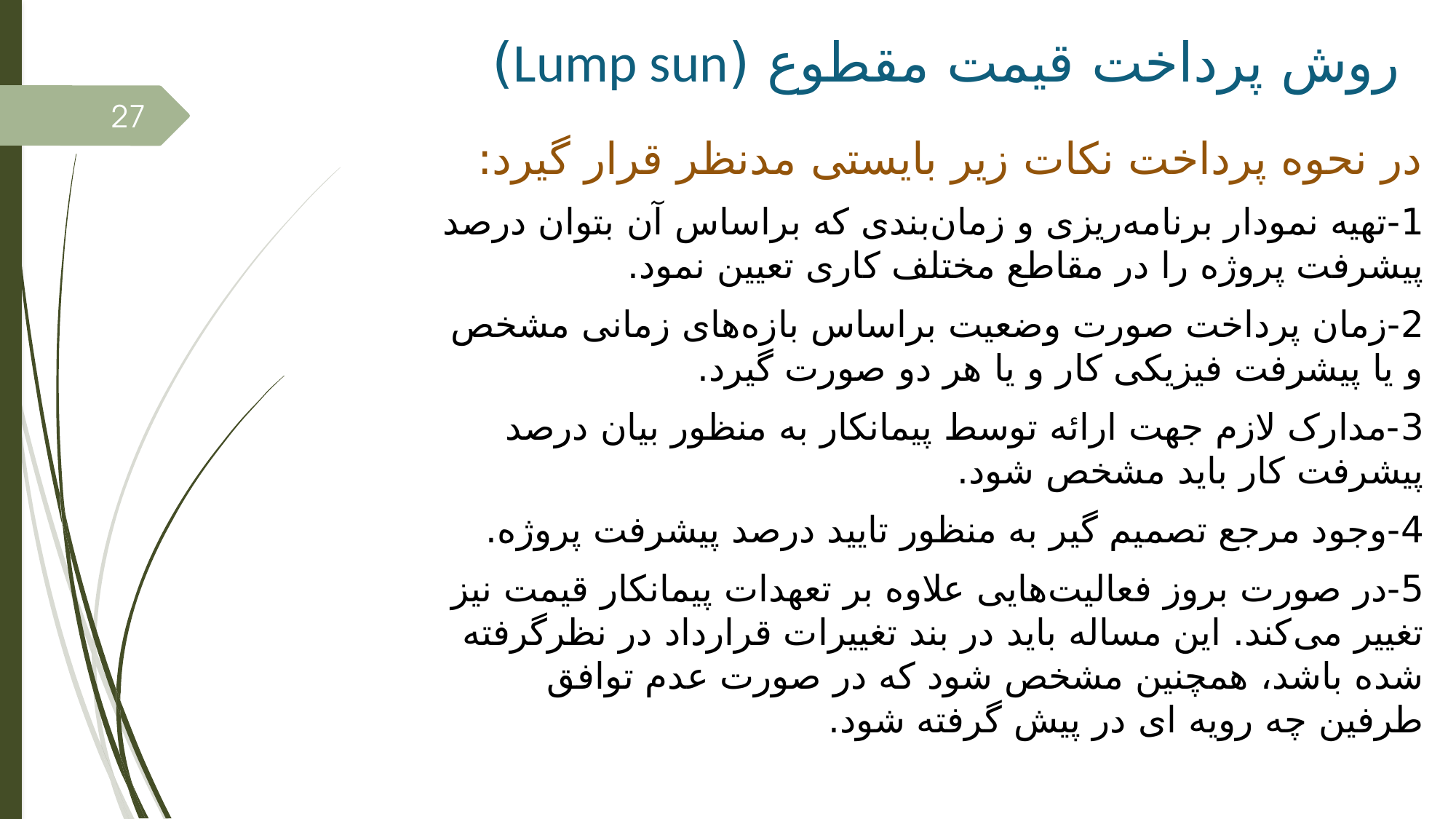

# روش پرداخت قیمت مقطوع (Lump sun)
27
در نحوه پرداخت نکات زیر بایستی مدنظر قرار گیرد:
1-تهیه نمودار برنامه‌ریزی و زمان‌بندی که براساس آن بتوان درصد پیشرفت پروژه را در مقاطع مختلف کاری تعیین نمود.
2-زمان پرداخت صورت وضعیت براساس بازه‌های زمانی مشخص و یا پیشرفت فیزیکی کار و یا هر دو صورت گیرد.
3-مدارک لازم جهت ارائه توسط پیمانکار به منظور بیان درصد پیشرفت کار باید مشخص شود.
4-وجود مرجع تصمیم گیر به منظور تایید درصد پیشرفت پروژه.
5-در صورت بروز فعالیت‌هایی علاوه بر تعهدات پیمانکار قیمت نیز تغییر می‌کند. این مساله باید در بند تغییرات قرارداد در نظرگرفته شده باشد، همچنین مشخص شود که در صورت عدم توافق طرفین چه رویه ای در پیش گرفته شود.